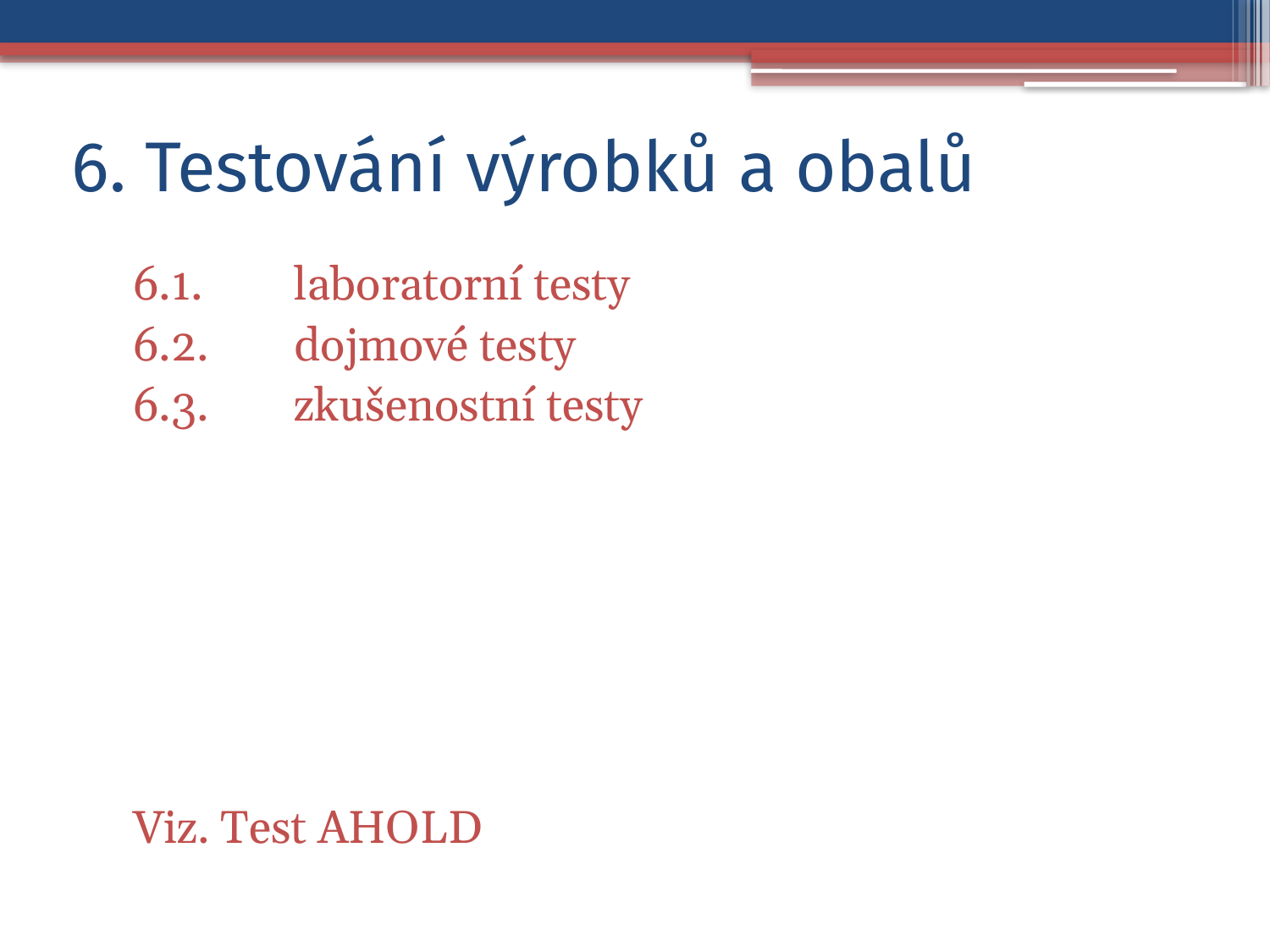

# 6. Testování výrobků a obalů
6.1.	laboratorní testy
6.2.	dojmové testy
6.3.	zkušenostní testy

Viz. Test AHOLD